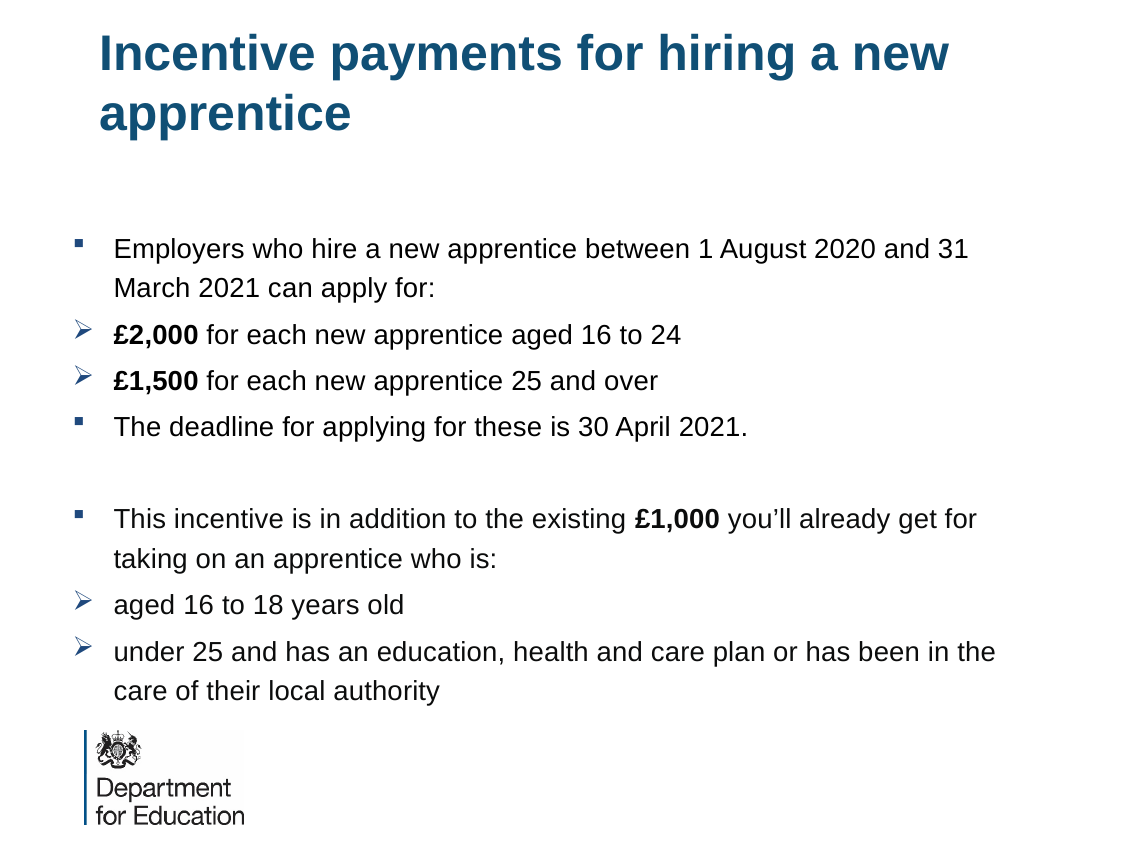

# Incentive payments for hiring a new apprentice

Employers who hire a new apprentice between 1 August 2020 and 31 March 2021 can apply for:
£2,000 for each new apprentice aged 16 to 24
£1,500 for each new apprentice 25 and over
The deadline for applying for these is 30 April 2021.

This incentive is in addition to the existing £1,000 you’ll already get for taking on an apprentice who is:
aged 16 to 18 years old
under 25 and has an education, health and care plan or has been in the care of their local authority